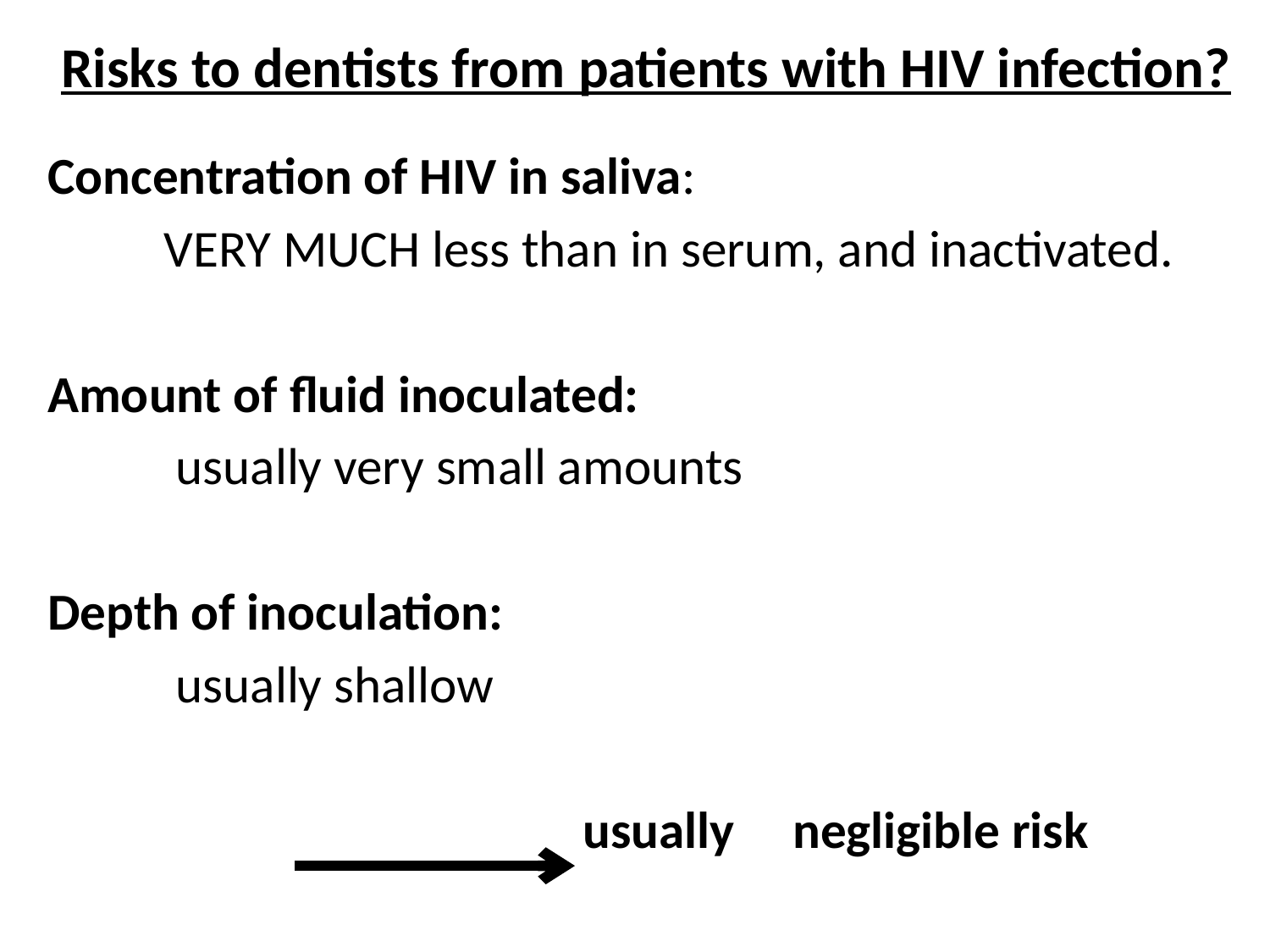

# Risks to dentists from patients with HIV infection?
Concentration of HIV in saliva:
          VERY MUCH less than in serum, and inactivated.

Amount of fluid inoculated:
           usually very small amounts

Depth of inoculation:
           usually shallow

                                              usually     negligible risk